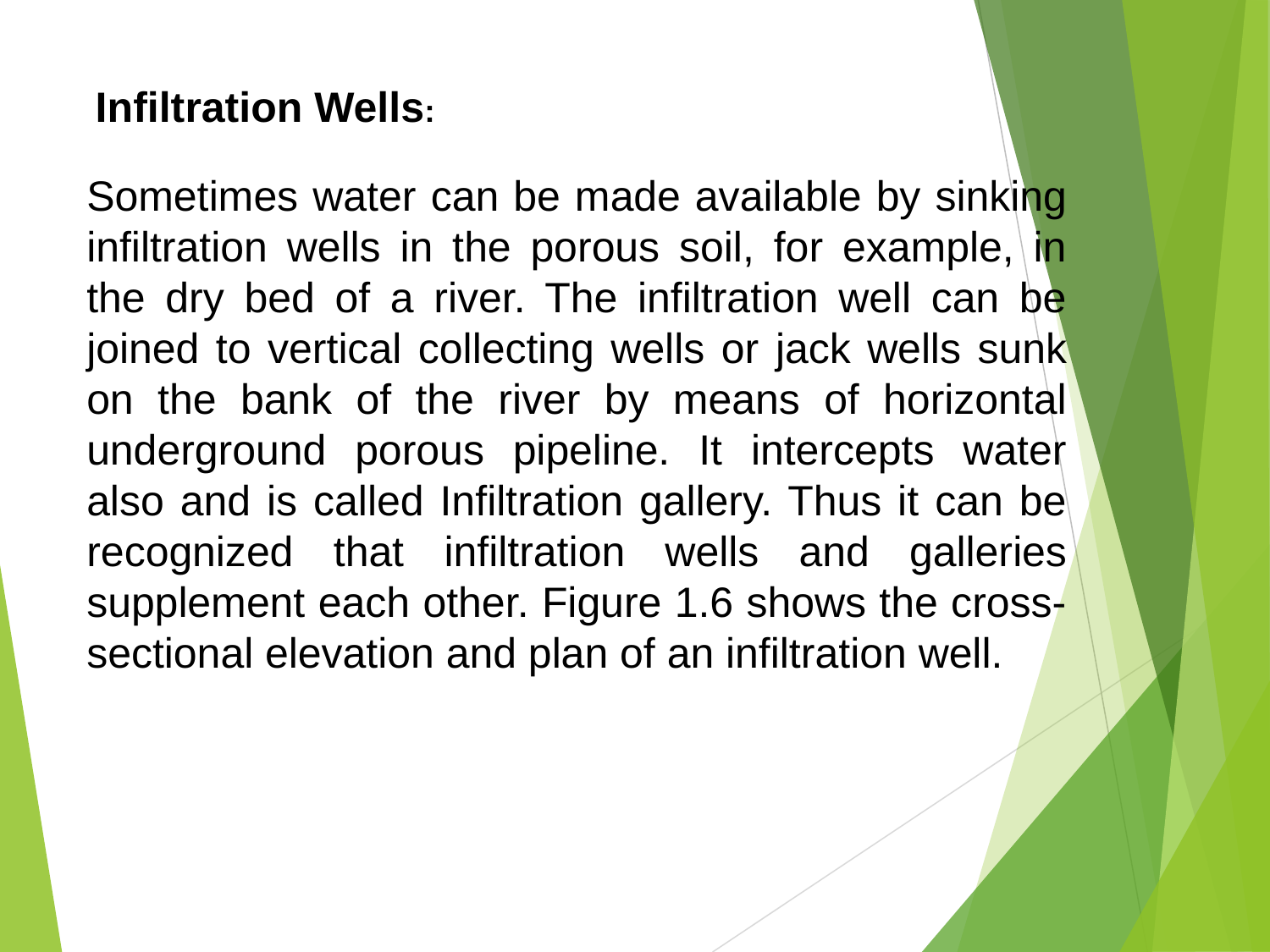

Infiltration Wells:

Sometimes water can be made available by sinking infiltration wells in the porous soil, for example, in the dry bed of a river. The infiltration well can be joined to vertical collecting wells or jack wells sunk on the bank of the river by means of horizontal underground porous pipeline. It intercepts water also and is called Infiltration gallery. Thus it can be recognized that infiltration wells and galleries supplement each other. Figure 1.6 shows the cross-sectional elevation and plan of an infiltration well.